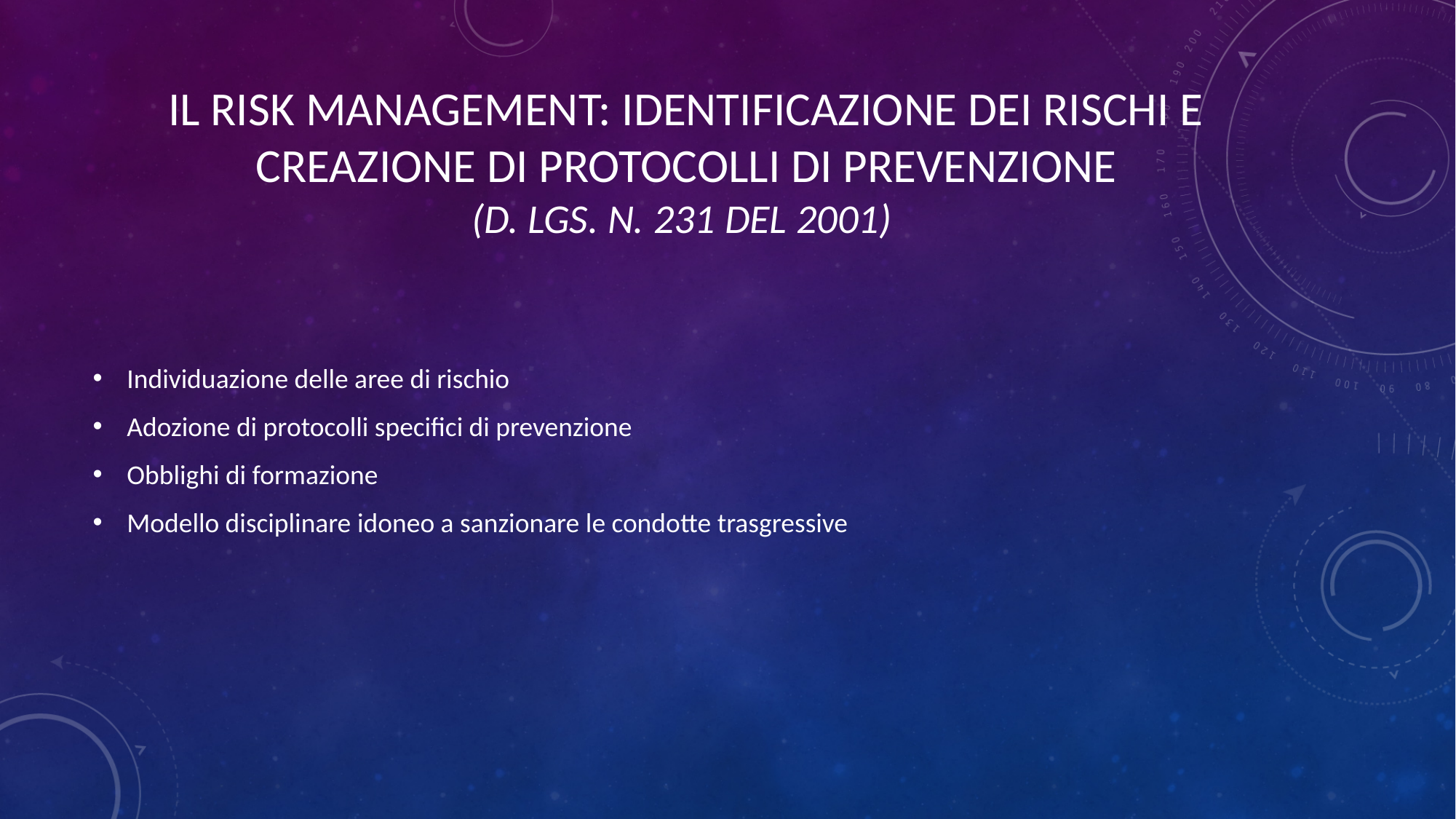

# Il risk management: identificazione dei rischi e creazione di protocolli di prevenzione (d. lgs. N. 231 del 2001)
Individuazione delle aree di rischio
Adozione di protocolli specifici di prevenzione
Obblighi di formazione
Modello disciplinare idoneo a sanzionare le condotte trasgressive